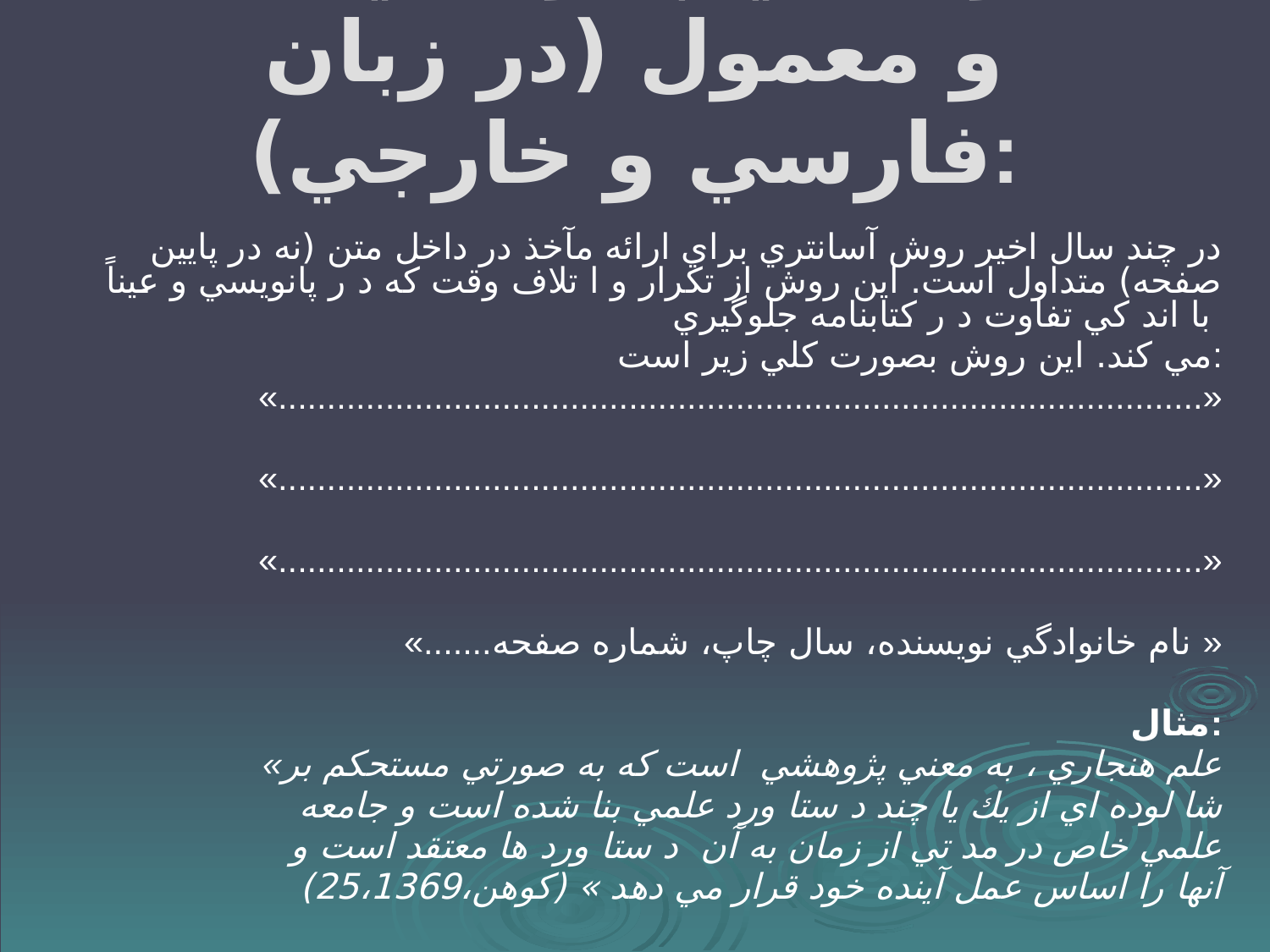

# شيوه هاي پانويسي جديد و معمول (در زبان فارسي و خارجي):
در چند سال اخير روش آسانتري براي ارائه مآخذ در داخل متن (نه در پايين صفحه) متداول است. اين روش از تكرار و ا تلاف وقت كه د ر پانويسي و عيناً با اند كي تفاوت د ر كتابنامه جلوگيري
مي كند. اين روش بصورت كلي زير است:
«...............................................................................................»

«...............................................................................................»

«...............................................................................................»

«.......نام خانوادگي نويسنده، سال چاپ، شماره صفحه »

مثال:
«علم هنجاري ، به معني پژوهشي  است كه به صورتي مستحكم بر
 شا لوده اي از يك يا چند د ستا ورد علمي بنا شده است و جامعه
علمي خاص در مد تي از زمان به آن  د ستا ورد ها معتقد است و
آنها را اساس عمل آينده خود قرار مي دهد » (كوهن،25،1369)